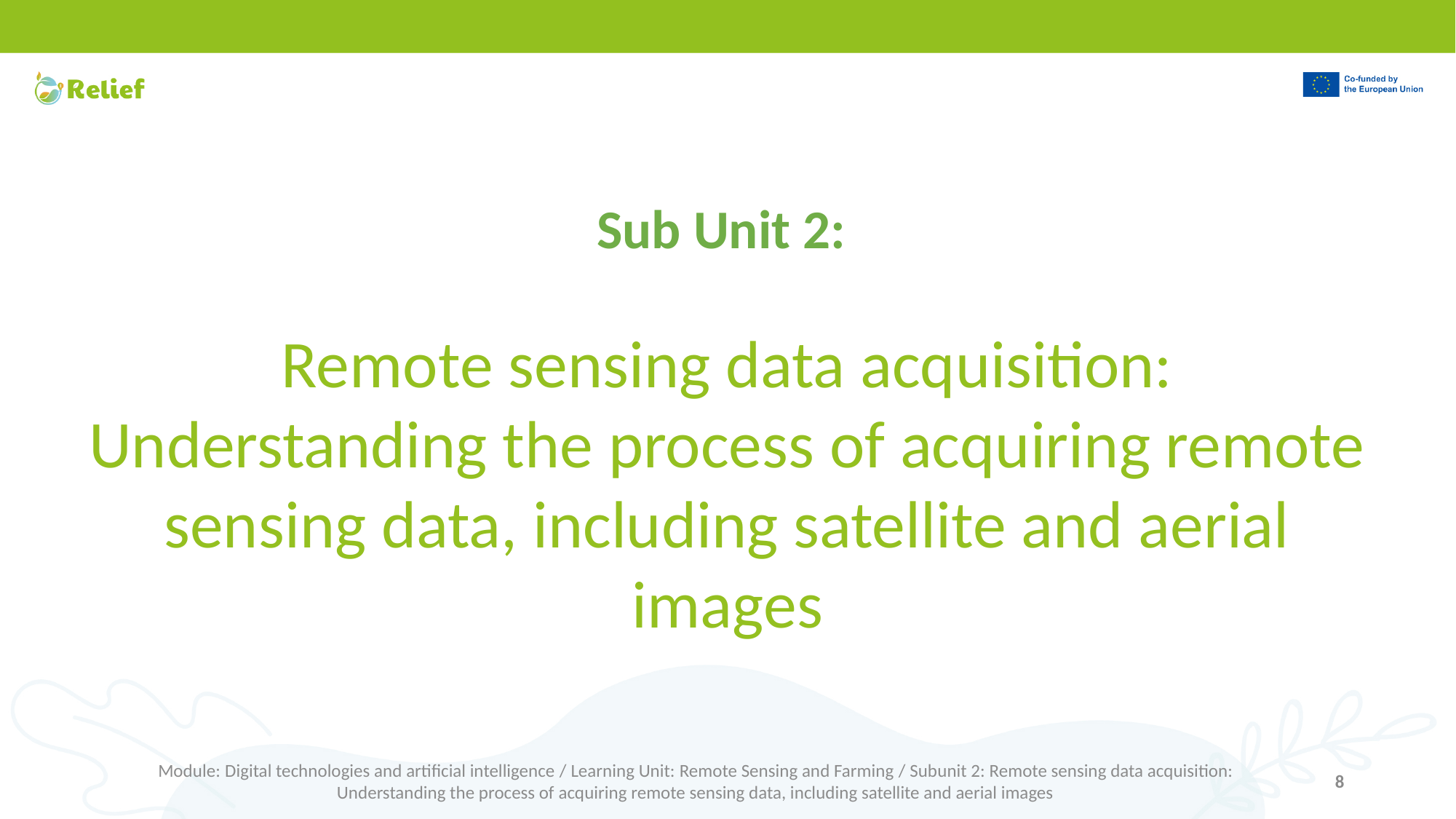

Sub Unit 2:
Remote sensing data acquisition: Understanding the process of acquiring remote sensing data, including satellite and aerial images

Module: Digital technologies and artificial intelligence / Learning Unit: Remote Sensing and Farming / Subunit 2: Remote sensing data acquisition: Understanding the process of acquiring remote sensing data, including satellite and aerial images
8